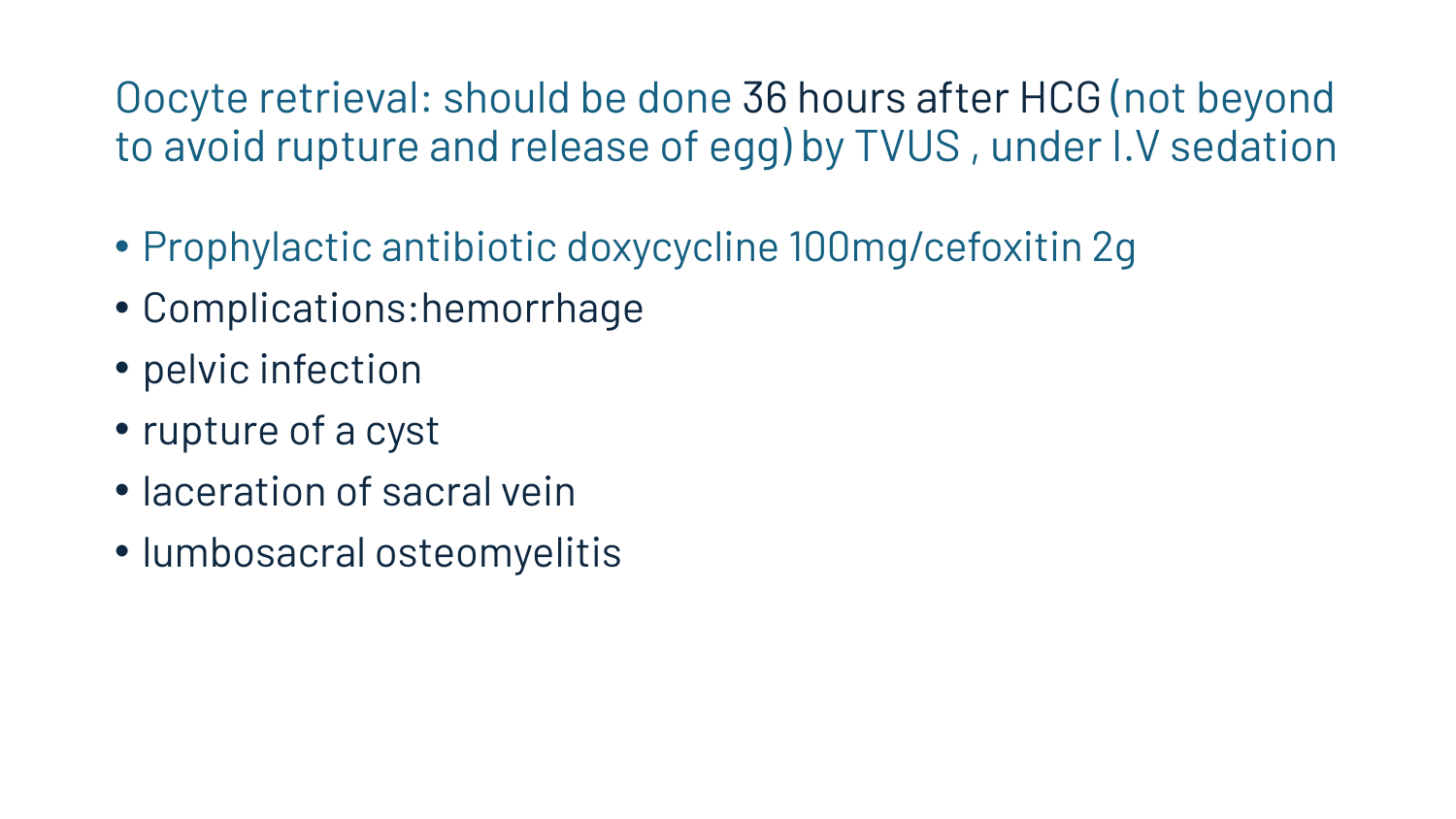

# Oocyte retrieval: should be done 36 hours after HCG (not beyond to avoid rupture and release of egg) by TVUS , under I.V sedation
Prophylactic antibiotic doxycycline 100mg/cefoxitin 2g
Complications:hemorrhage
pelvic infection
rupture of a cyst
laceration of sacral vein
lumbosacral osteomyelitis